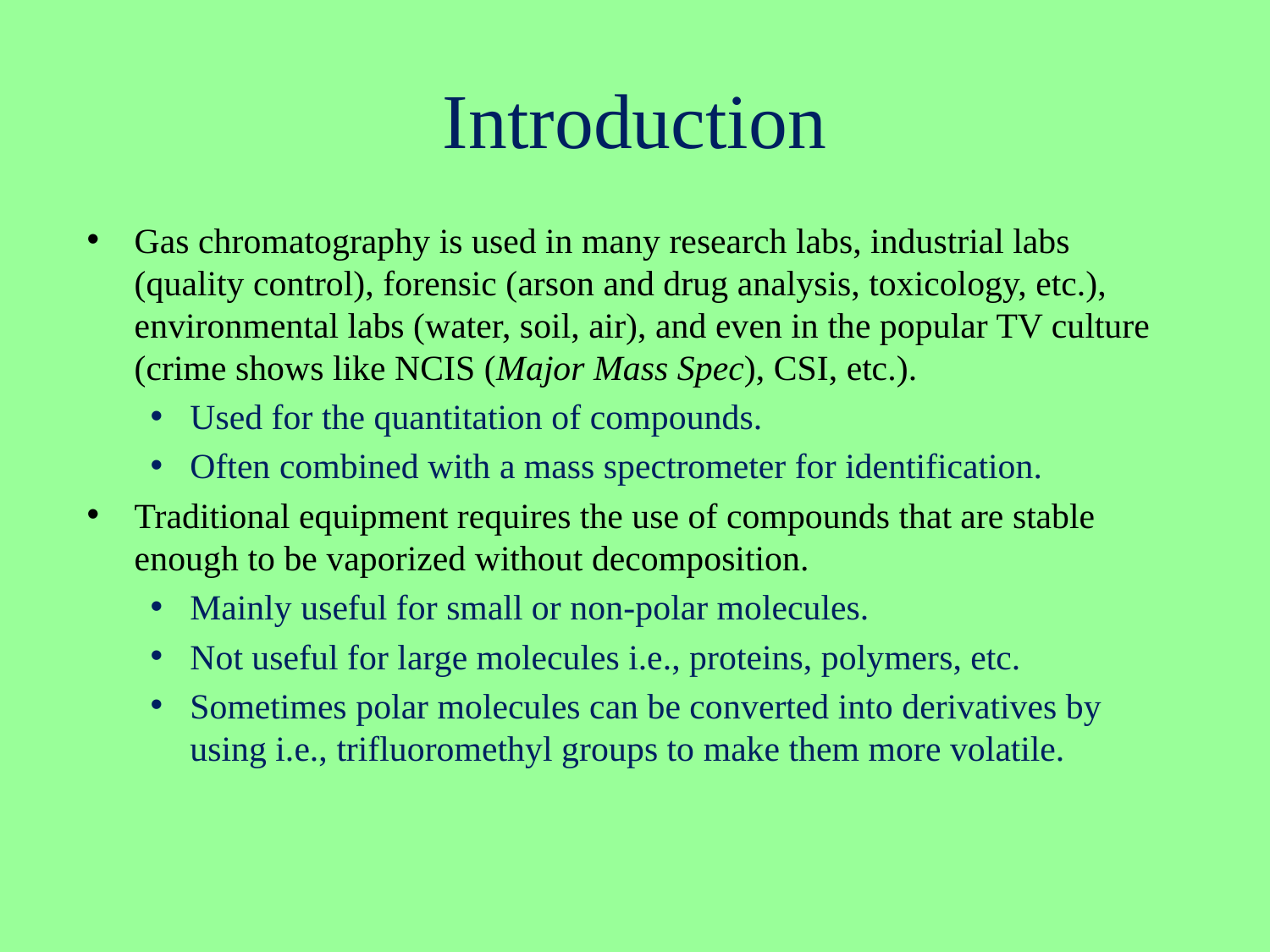

# Introduction
Gas chromatography is used in many research labs, industrial labs (quality control), forensic (arson and drug analysis, toxicology, etc.), environmental labs (water, soil, air), and even in the popular TV culture (crime shows like NCIS (Major Mass Spec), CSI, etc.).
Used for the quantitation of compounds.
Often combined with a mass spectrometer for identification.
Traditional equipment requires the use of compounds that are stable enough to be vaporized without decomposition.
Mainly useful for small or non-polar molecules.
Not useful for large molecules i.e., proteins, polymers, etc.
Sometimes polar molecules can be converted into derivatives by
using i.e., trifluoromethyl groups to make them more volatile.